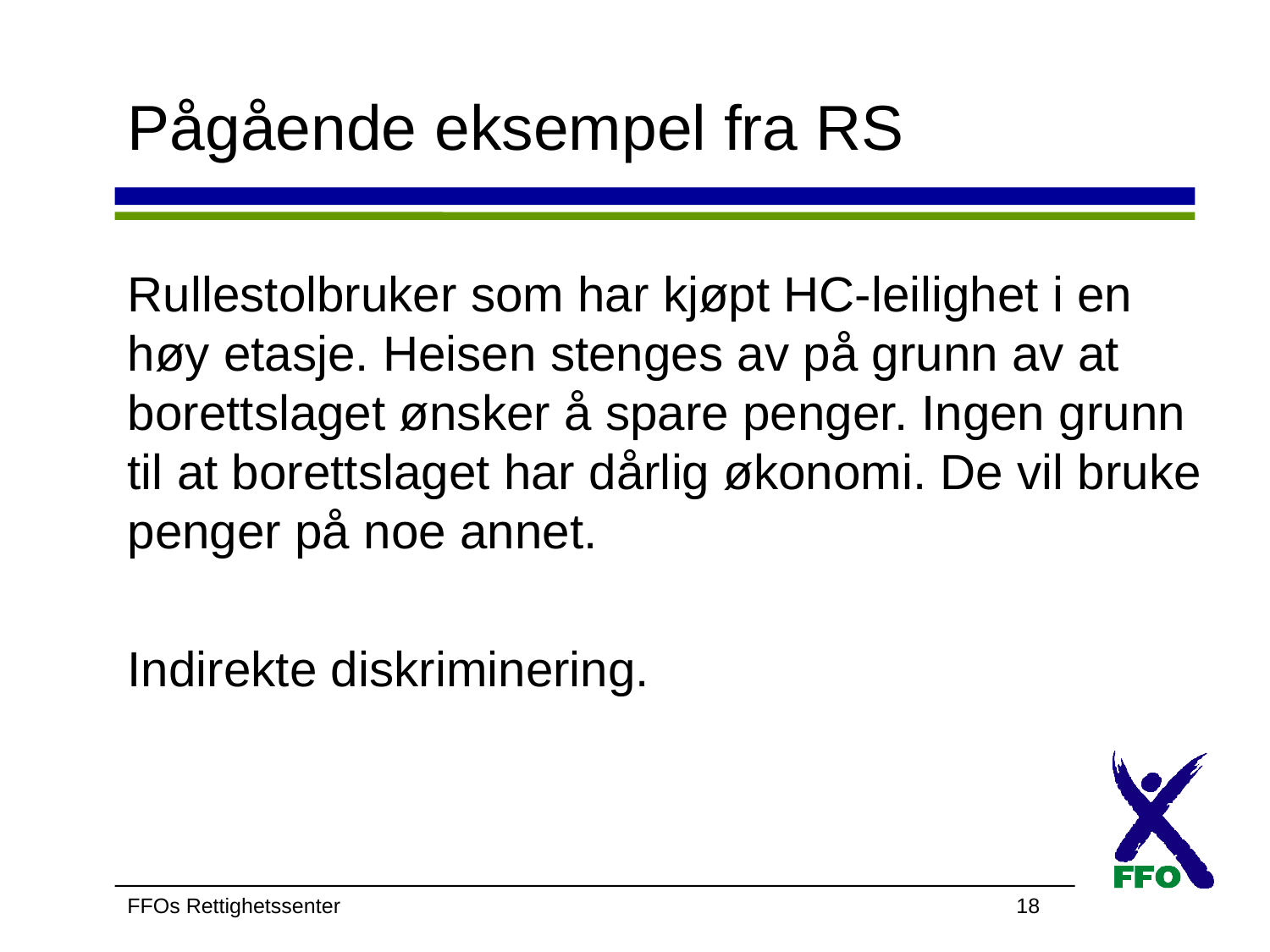

# Pågående eksempel fra RS
Rullestolbruker som har kjøpt HC-leilighet i en høy etasje. Heisen stenges av på grunn av at borettslaget ønsker å spare penger. Ingen grunn til at borettslaget har dårlig økonomi. De vil bruke penger på noe annet.

Indirekte diskriminering.